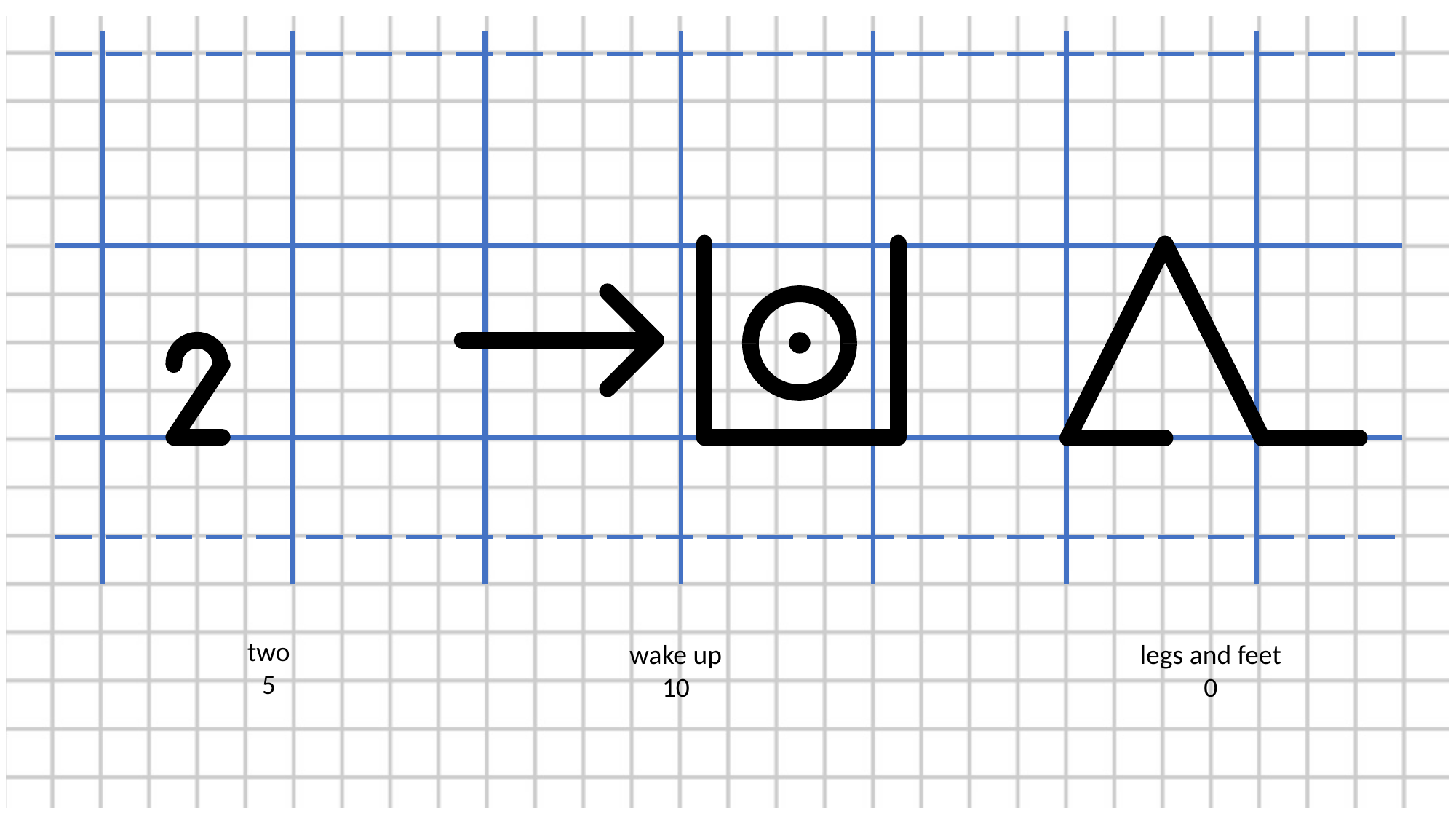

two
5
wake up
10
legs and feet
0